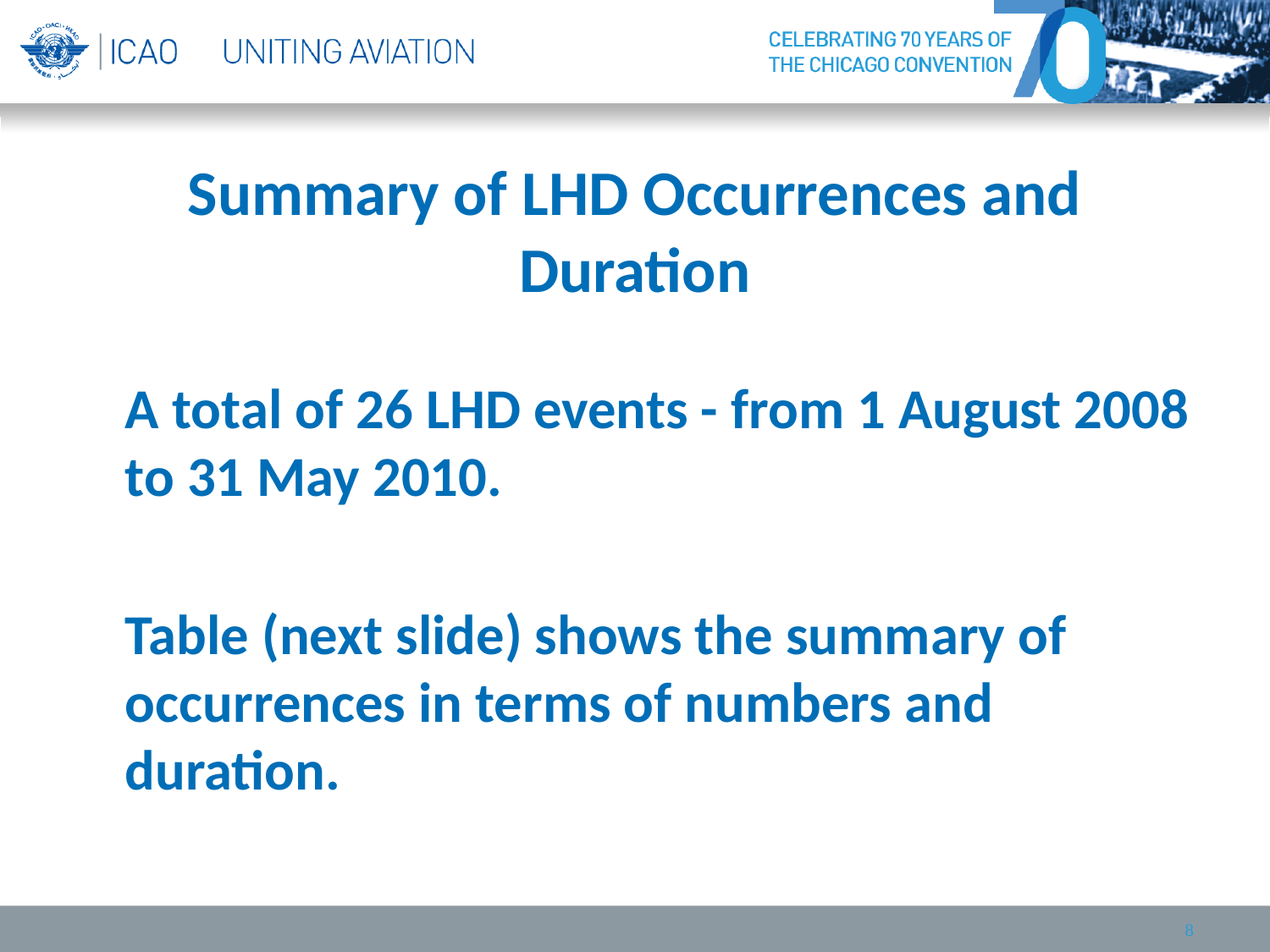

# Summary of LHD Occurrences and Duration
	A total of 26 LHD events - from 1 August 2008 to 31 May 2010.

	Table (next slide) shows the summary of occurrences in terms of numbers and duration.
8